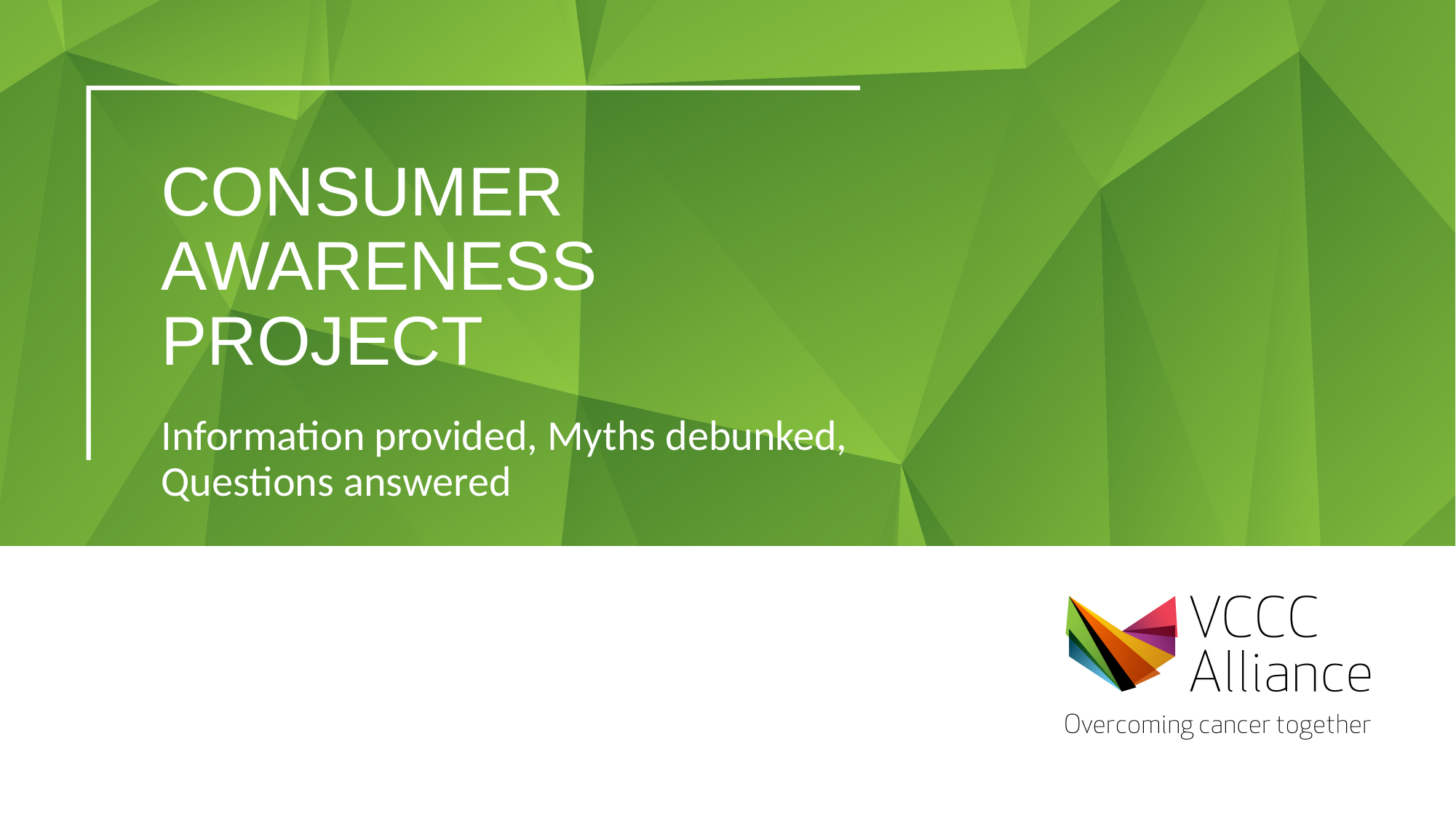

# Consumer awareness project
Information provided, Myths debunked, Questions answered